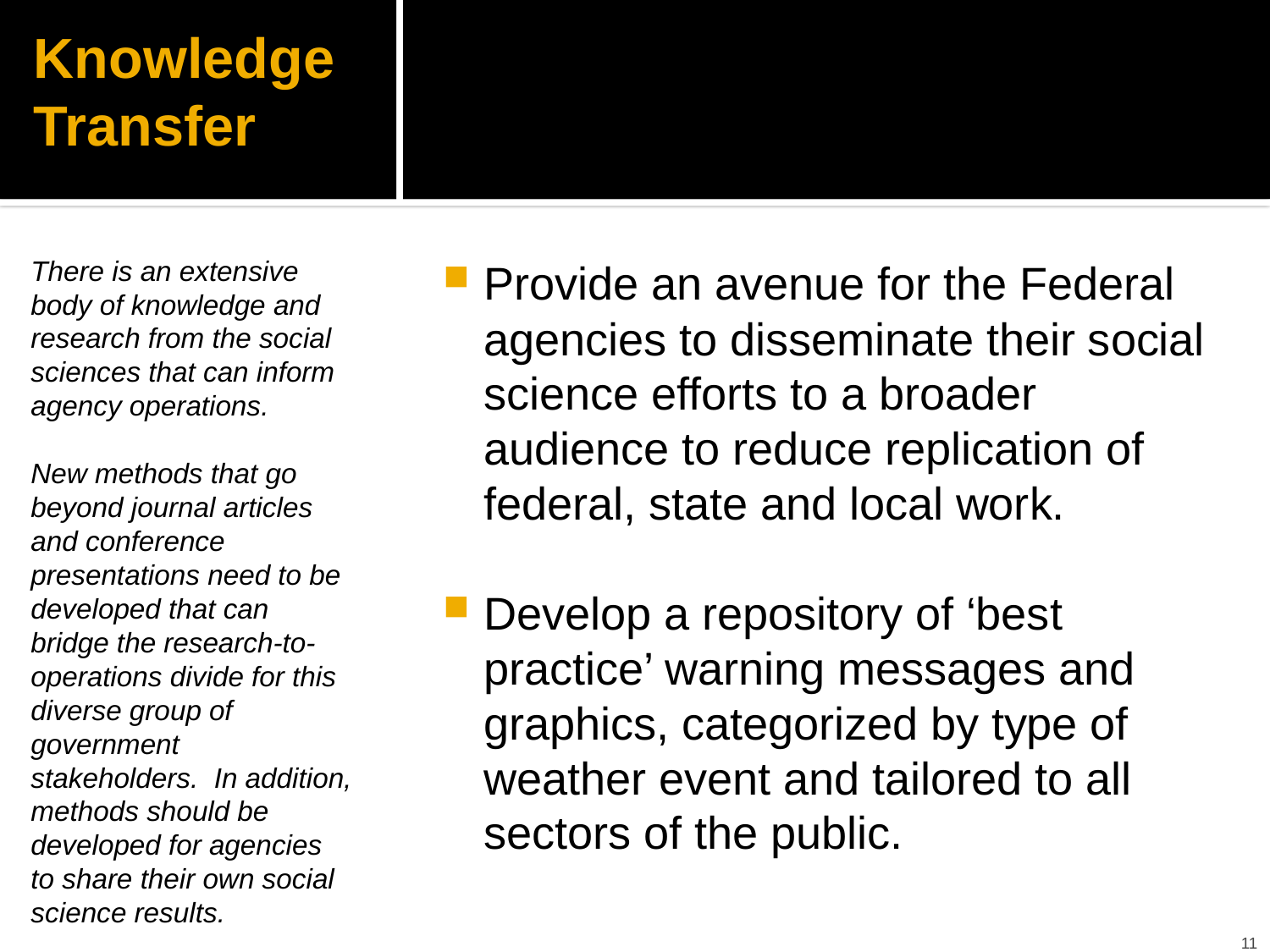

# Knowledge Transfer
There is an extensive body of knowledge and research from the social sciences that can inform agency operations.

New methods that go beyond journal articles and conference presentations need to be developed that can bridge the research-to-operations divide for this diverse group of government stakeholders.  In addition, methods should be developed for agencies to share their own social science results.
Provide an avenue for the Federal agencies to disseminate their social science efforts to a broader audience to reduce replication of federal, state and local work.

Develop a repository of ‘best practice’ warning messages and graphics, categorized by type of weather event and tailored to all sectors of the public.
11